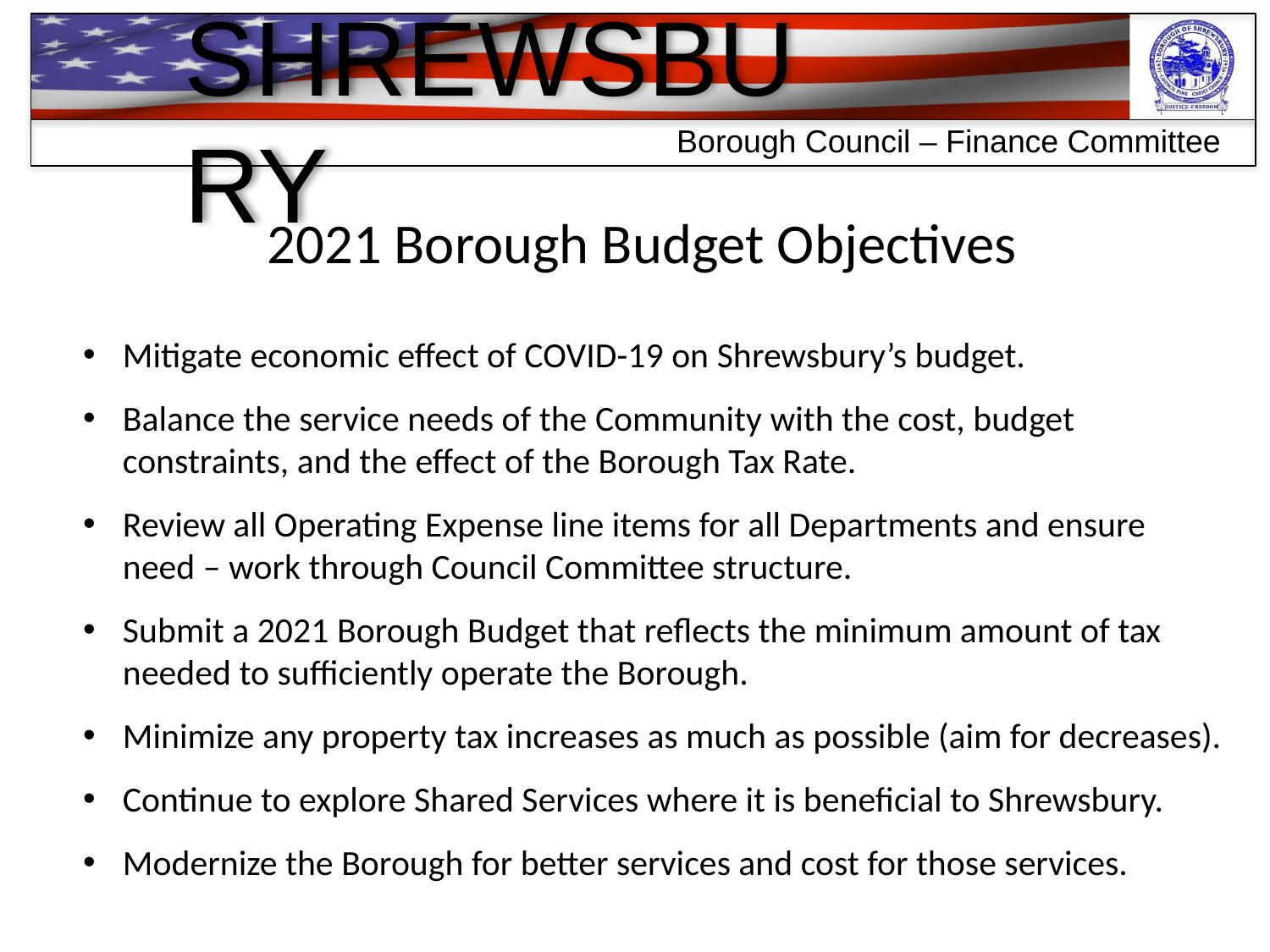

2021 Borough Budget Objectives
Mitigate economic effect of COVID-19 on Shrewsbury’s budget.
Balance the service needs of the Community with the cost, budget constraints, and the effect of the Borough Tax Rate.
Review all Operating Expense line items for all Departments and ensure need – work through Council Committee structure.
Submit a 2021 Borough Budget that reflects the minimum amount of tax needed to sufficiently operate the Borough.
Minimize any property tax increases as much as possible (aim for decreases).
Continue to explore Shared Services where it is beneficial to Shrewsbury.
Modernize the Borough for better services and cost for those services.